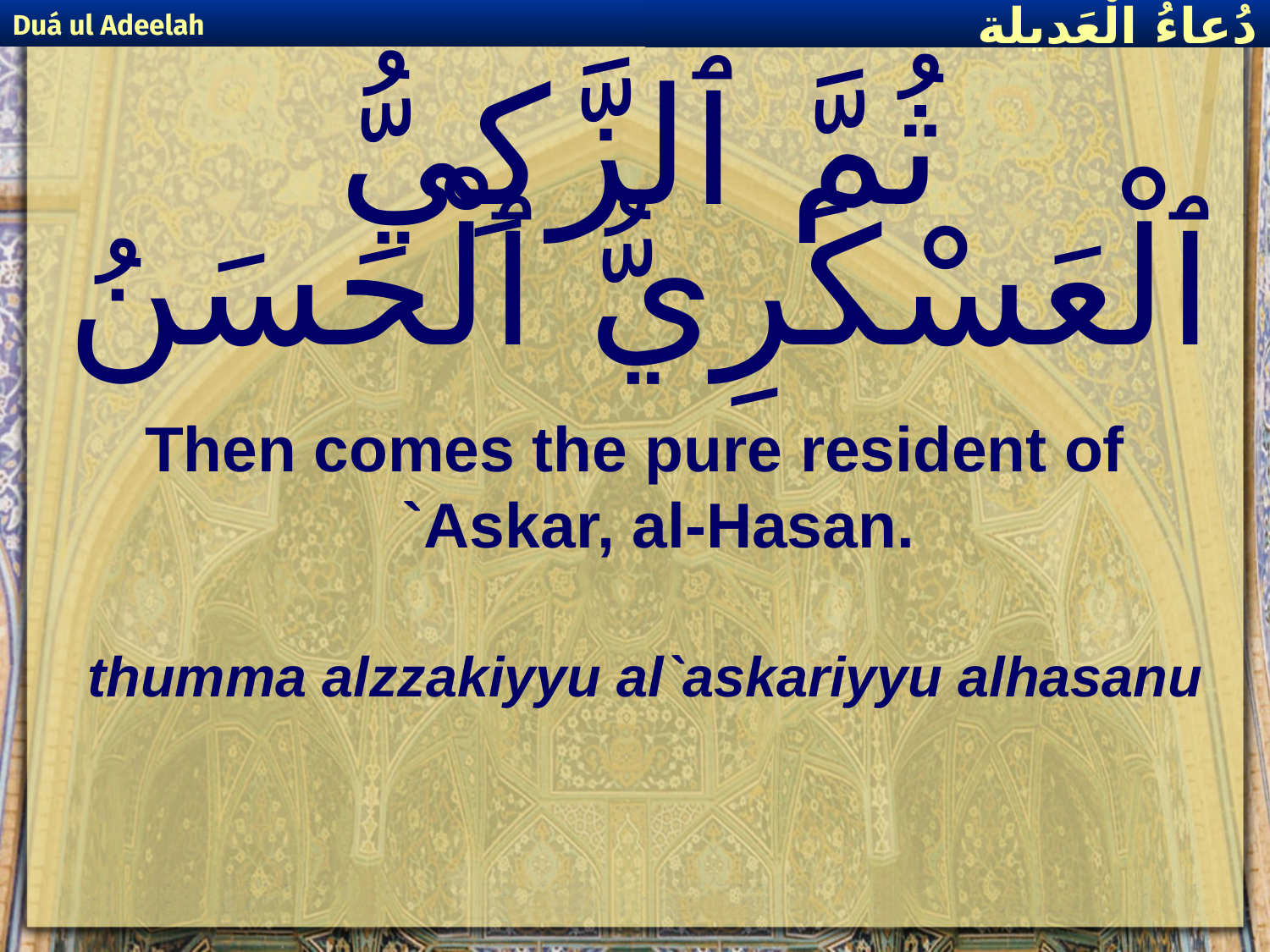

Duá ul Adeelah
دُعاءُ الْعَديلة
# ثُمَّ ٱلزَّكِيُّ ٱلْعَسْكَرِيُّ ٱلْحَسَنُ
Then comes the pure resident of `Askar, al-Hasan.
thumma alzzakiyyu al`askariyyu alhasanu